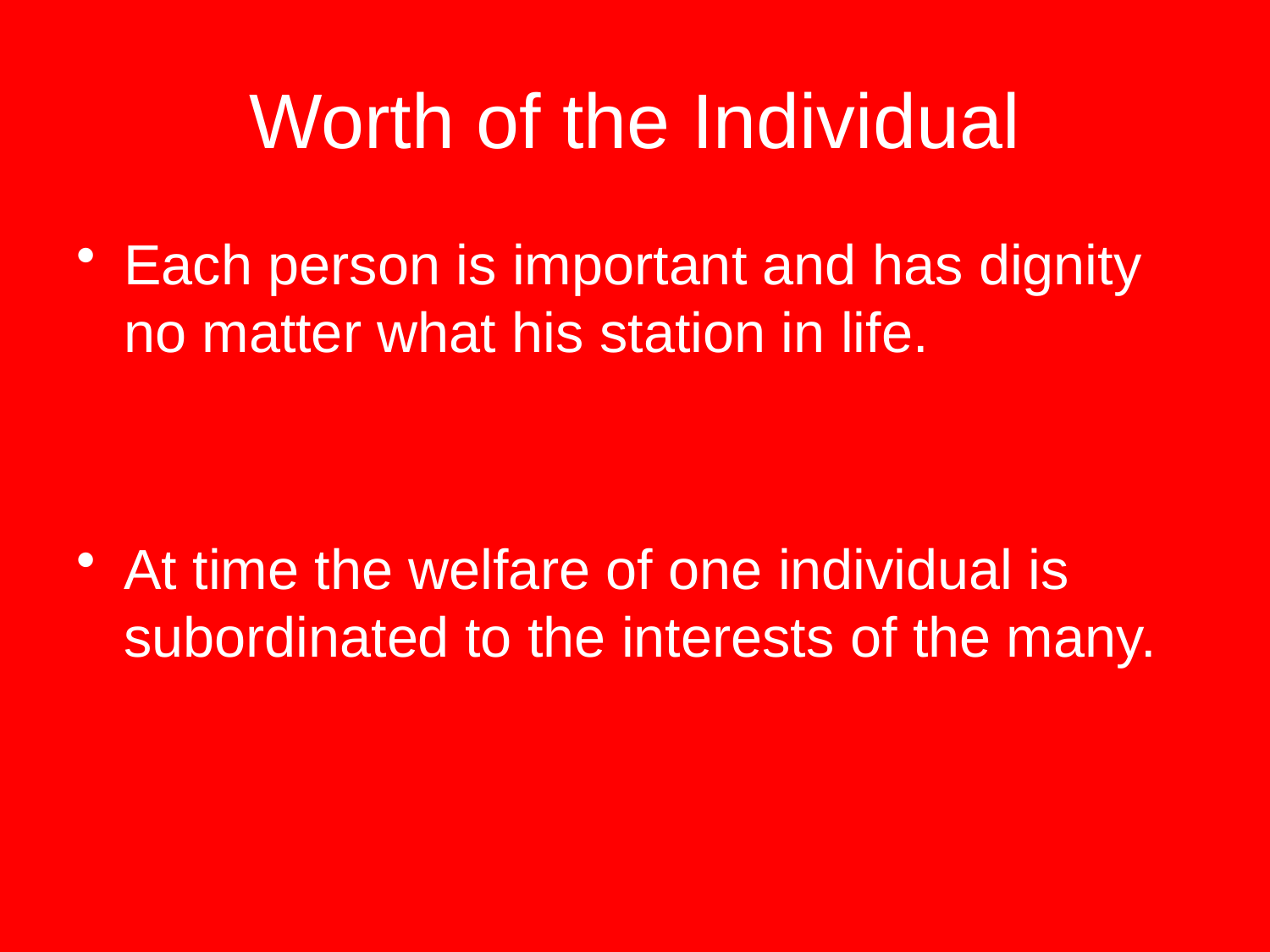

# Worth of the Individual
Each person is important and has dignity no matter what his station in life.

At time the welfare of one individual is subordinated to the interests of the many.